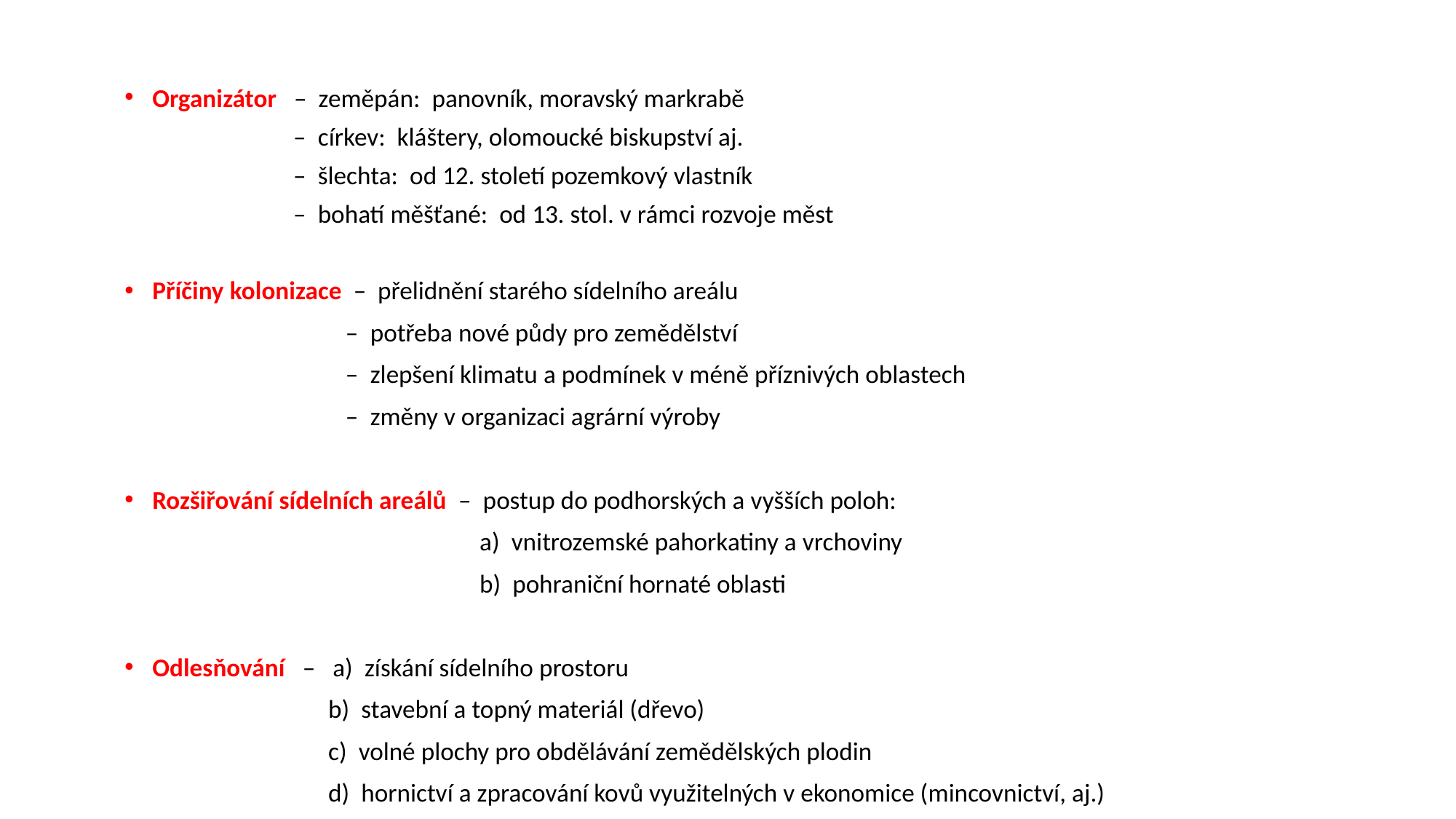

Organizátor   –  zeměpán:  panovník, moravský markrabě
                             –  církev:  kláštery, olomoucké biskupství aj.
                             –  šlechta:  od 12. století pozemkový vlastník
                             –  bohatí měšťané:  od 13. stol. v rámci rozvoje měst

Příčiny kolonizace  –  přelidnění starého sídelního areálu
                                      –  potřeba nové půdy pro zemědělství
                                      –  zlepšení klimatu a podmínek v méně příznivých oblastech
                                      –  změny v organizaci agrární výroby

Rozšiřování sídelních areálů  –  postup do podhorských a vyšších poloh:
                                                             a)  vnitrozemské pahorkatiny a vrchoviny
                                                             b)  pohraniční hornaté oblasti

Odlesňování   –   a)  získání sídelního prostoru
                                   b)  stavební a topný materiál (dřevo)
                                   c)  volné plochy pro obdělávání zemědělských plodin
                                   d)  hornictví a zpracování kovů využitelných v ekonomice (mincovnictví, aj.)